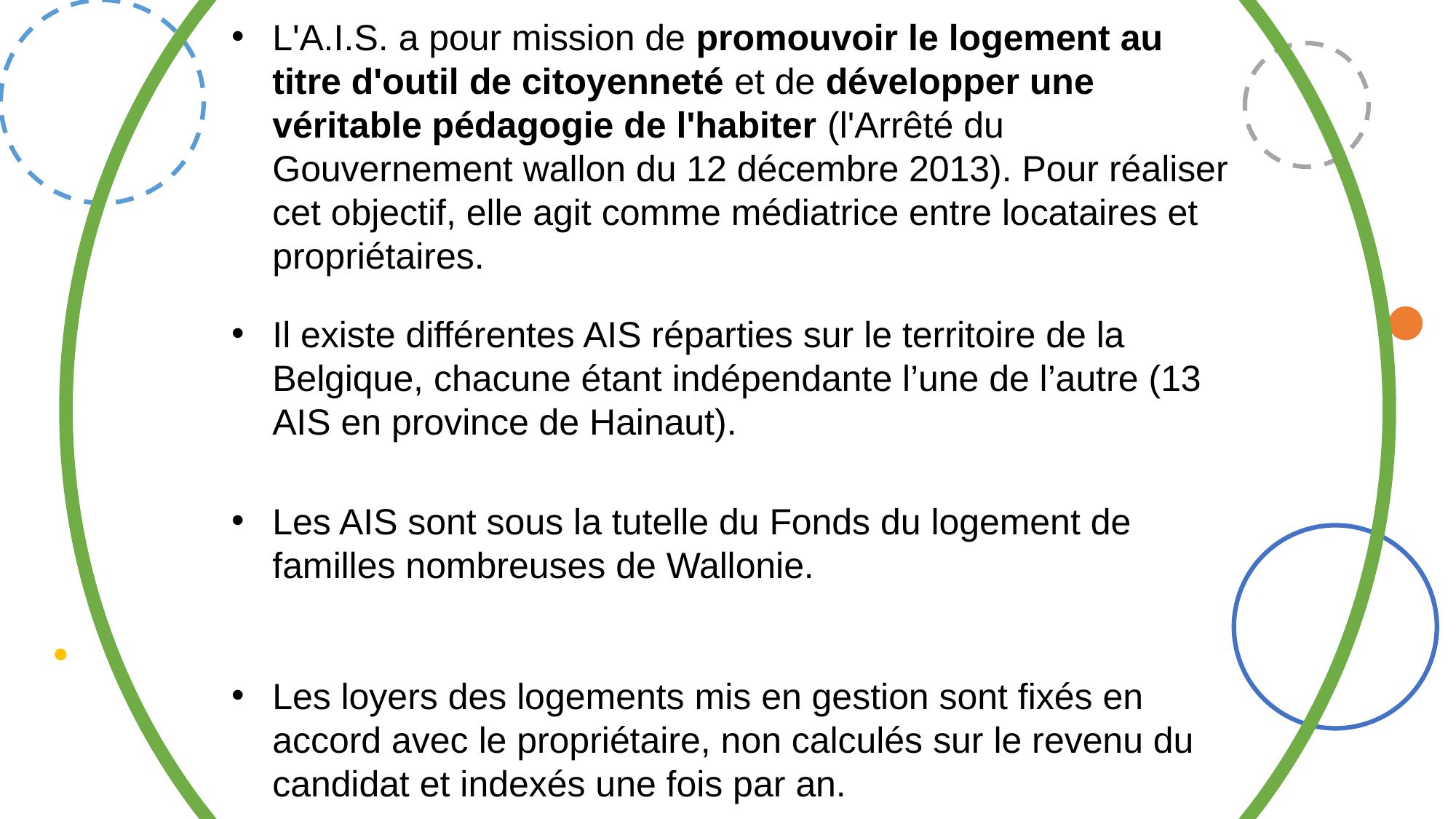

L'A.I.S. a pour mission de promouvoir le logement au titre d'outil de citoyenneté et de développer une véritable pédagogie de l'habiter (l'Arrêté du Gouvernement wallon du 12 décembre 2013). Pour réaliser cet objectif, elle agit comme médiatrice entre locataires et propriétaires.

Il existe différentes AIS réparties sur le territoire de la Belgique, chacune étant indépendante l’une de l’autre (13 AIS en province de Hainaut).

Les AIS sont sous la tutelle du Fonds du logement de familles nombreuses de Wallonie.

Les loyers des logements mis en gestion sont fixés en accord avec le propriétaire, non calculés sur le revenu du candidat et indexés une fois par an.